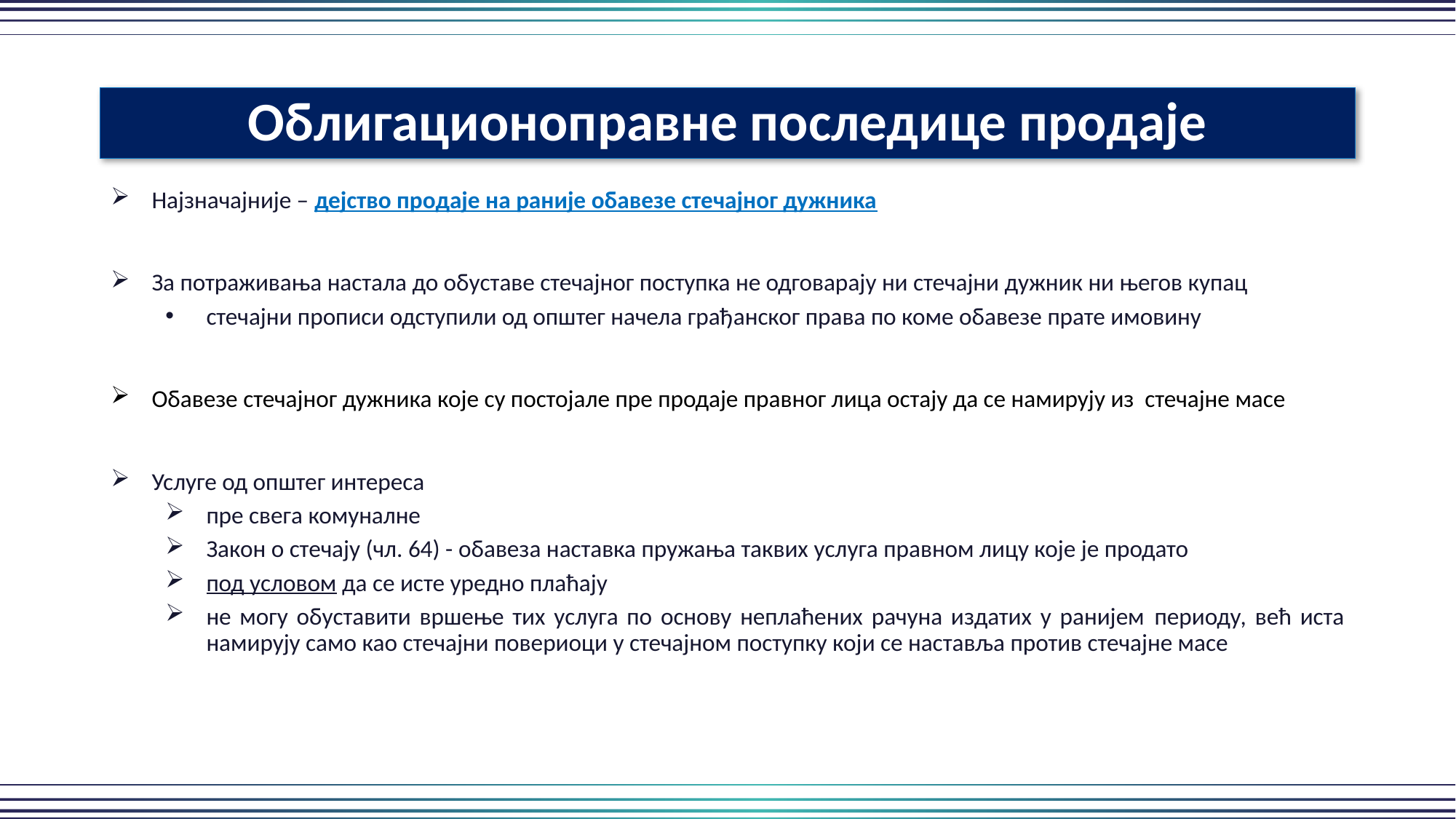

Облигационоправне последице продаје
Најзначајније – дејство продаје на раније обавезе стечајног дужника

За потраживања настала до обуставе стечајног поступка не одговарају ни стечајни дужник ни његов купац
стечајни прописи одступили од општег начела грађанског права по коме обавезе прате имовину

Обавезе стечајног дужника које су постојале пре продаје правног лица остају да се намирују из  стечајне масе

Услуге од општег интереса
пре свега комуналне
Закон о стечају (чл. 64) - обавеза наставка пружања таквих услуга правном лицу које је продато
под условом да се исте уредно плаћају
не могу обуставити вршење тих услуга по основу неплаћених рачуна издатих у ранијем периоду, већ иста намирују само као стечајни повериоци у стечајном поступку који се наставља против стечајне масе